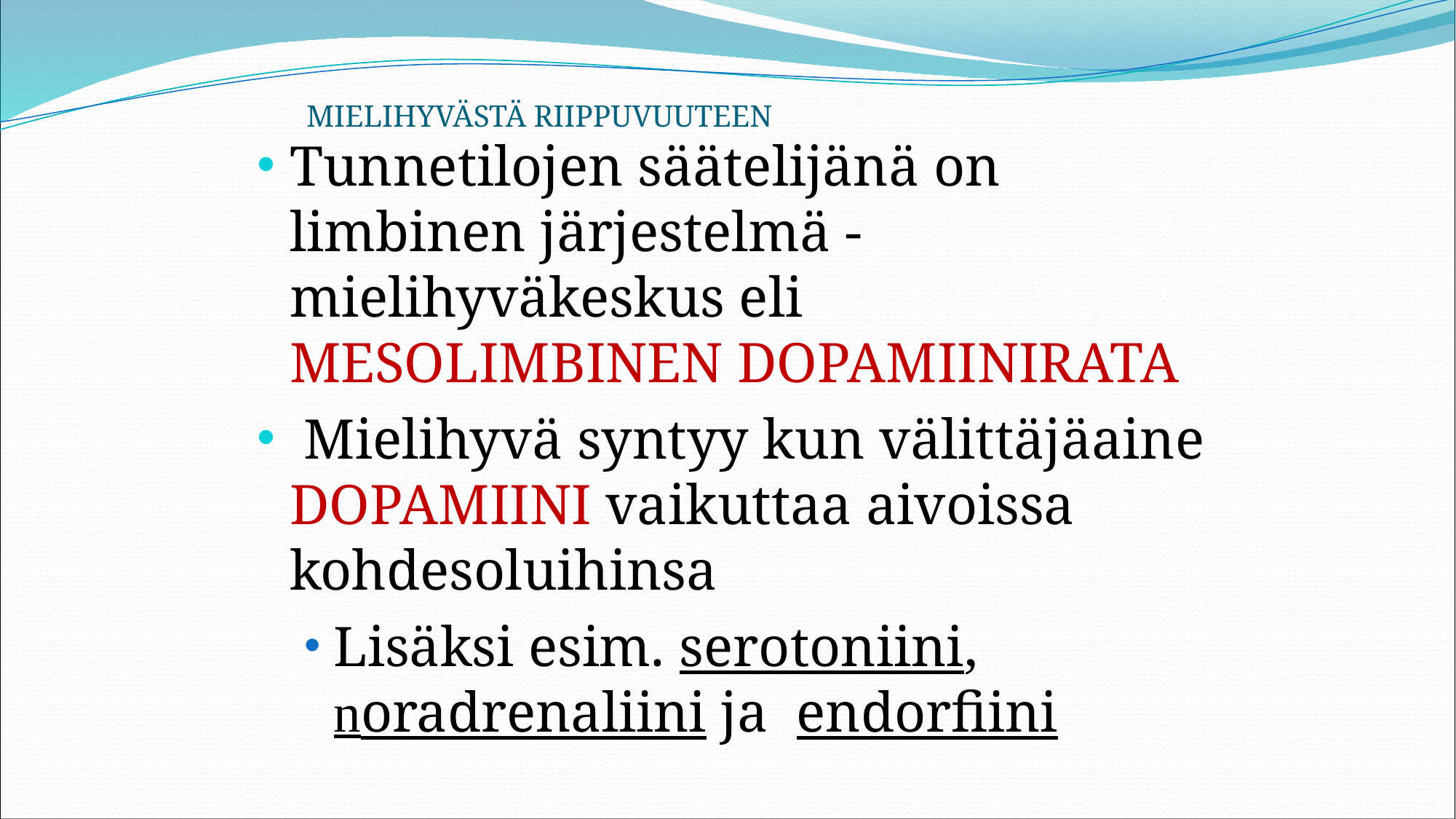

# MIELIHYVÄSTÄ RIIPPUVUUTEEN
Tunnetilojen säätelijänä on limbinen järjestelmä - mielihyväkeskus eli MESOLIMBINEN DOPAMIINIRATA
 Mielihyvä syntyy kun välittäjäaine DOPAMIINI vaikuttaa aivoissa kohdesoluihinsa
Lisäksi esim. serotoniini, noradrenaliini ja  endorfiini